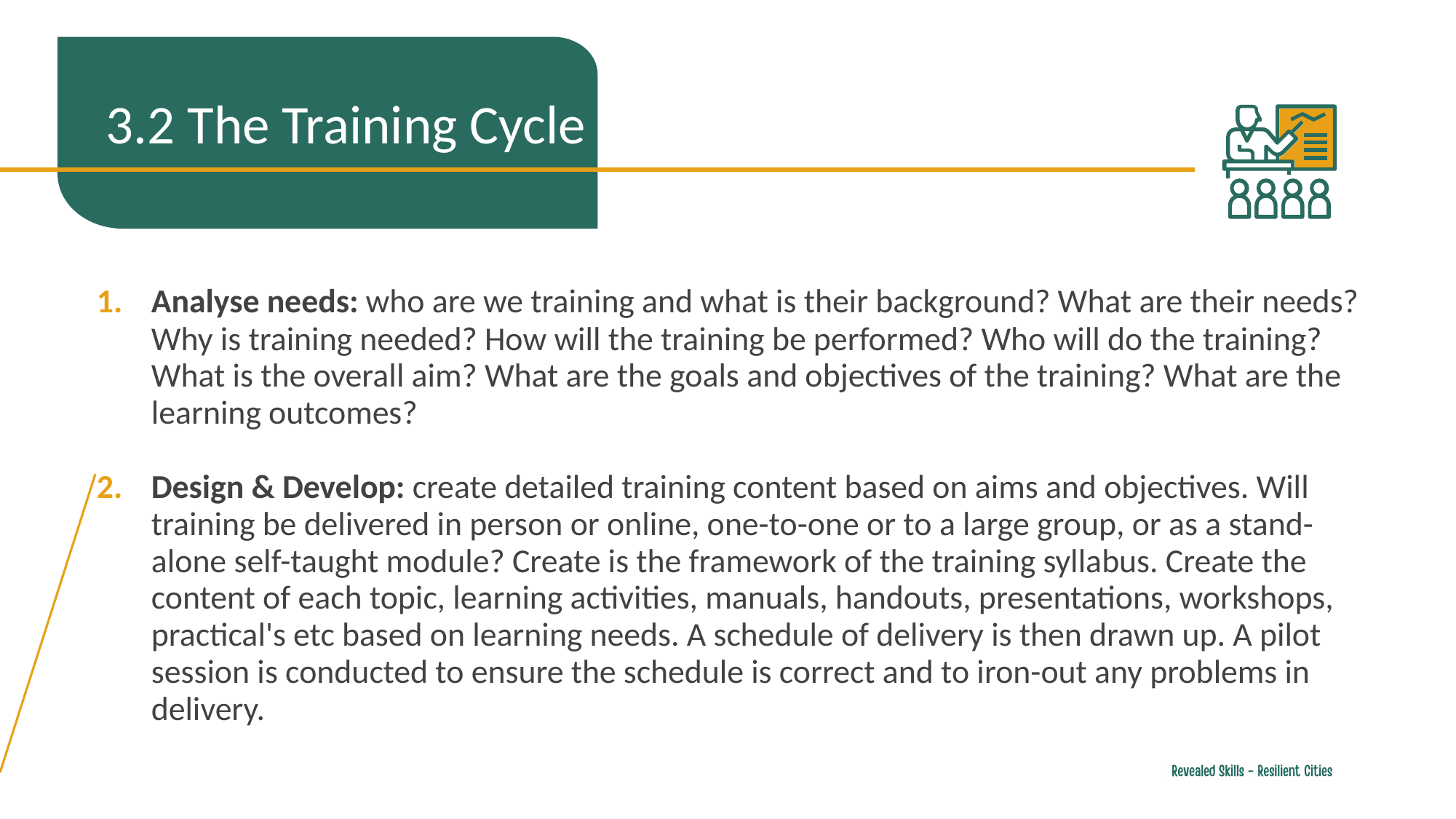

3.2 The Training Cycle

Analyse needs: who are we training and what is their background? What are their needs? Why is training needed? How will the training be performed? Who will do the training? What is the overall aim? What are the goals and objectives of the training? What are the learning outcomes?

Design & Develop: create detailed training content based on aims and objectives. Will training be delivered in person or online, one-to-one or to a large group, or as a stand-alone self-taught module? Create is the framework of the training syllabus. Create the content of each topic, learning activities, manuals, handouts, presentations, workshops, practical's etc based on learning needs. A schedule of delivery is then drawn up. A pilot session is conducted to ensure the schedule is correct and to iron-out any problems in delivery.